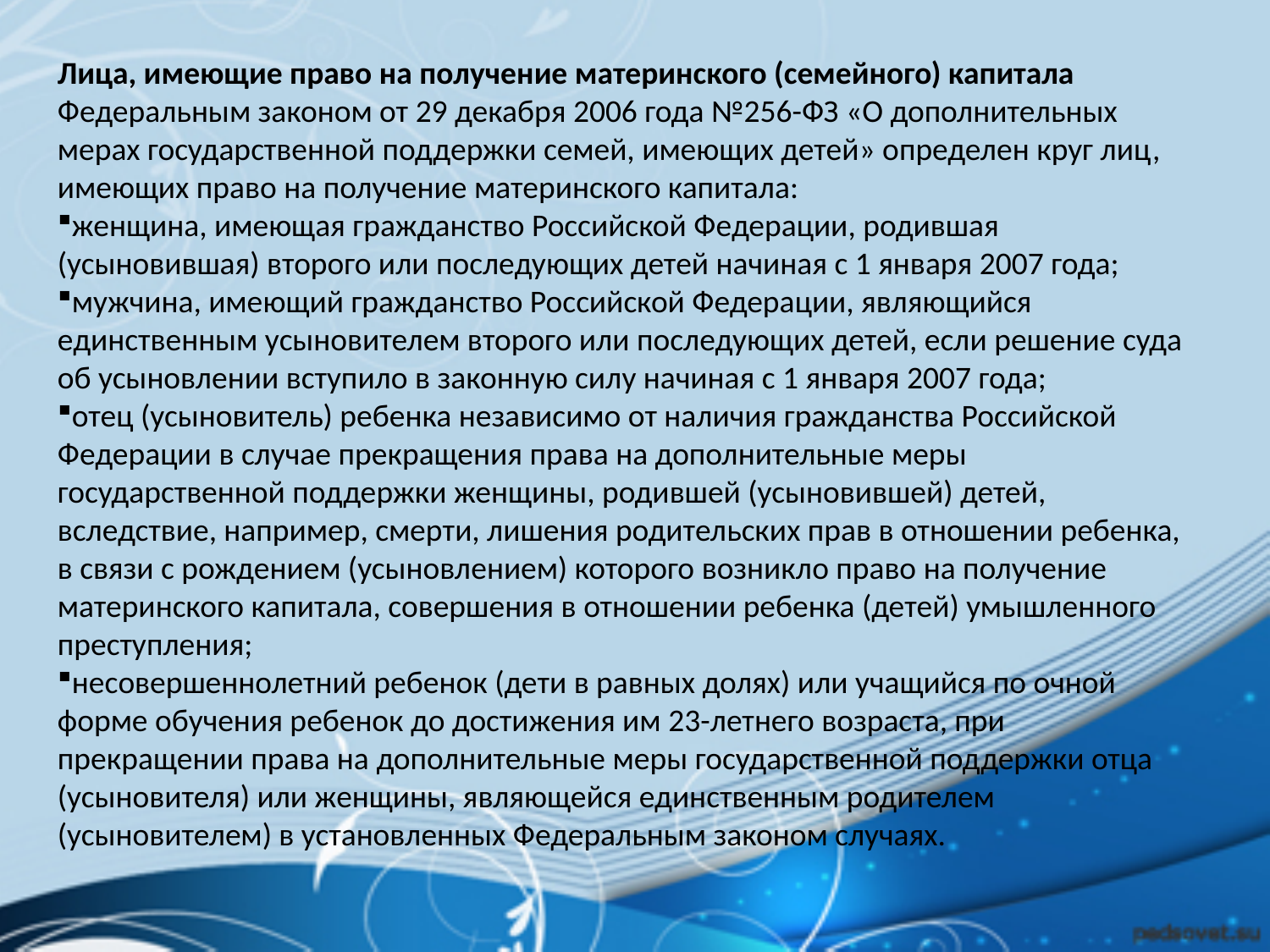

Лица, имеющие право на получение материнского (семейного) капитала
Федеральным законом от 29 декабря 2006 года №256-ФЗ «О дополнительных мерах государственной поддержки семей, имеющих детей» определен круг лиц, имеющих право на получение материнского капитала:
женщина, имеющая гражданство Российской Федерации, родившая (усыновившая) второго или последующих детей начиная с 1 января 2007 года;
мужчина, имеющий гражданство Российской Федерации, являющийся единственным усыновителем второго или последующих детей, если решение суда об усыновлении вступило в законную силу начиная с 1 января 2007 года;
отец (усыновитель) ребенка независимо от наличия гражданства Российской Федерации в случае прекращения права на дополнительные меры государственной поддержки женщины, родившей (усыновившей) детей, вследствие, например, смерти, лишения родительских прав в отношении ребенка, в связи с рождением (усыновлением) которого возникло право на получение материнского капитала, совершения в отношении ребенка (детей) умышленного преступления;
несовершеннолетний ребенок (дети в равных долях) или учащийся по очной форме обучения ребенок до достижения им 23-летнего возраста, при прекращении права на дополнительные меры государственной поддержки отца (усыновителя) или женщины, являющейся единственным родителем (усыновителем) в установленных Федеральным законом случаях.